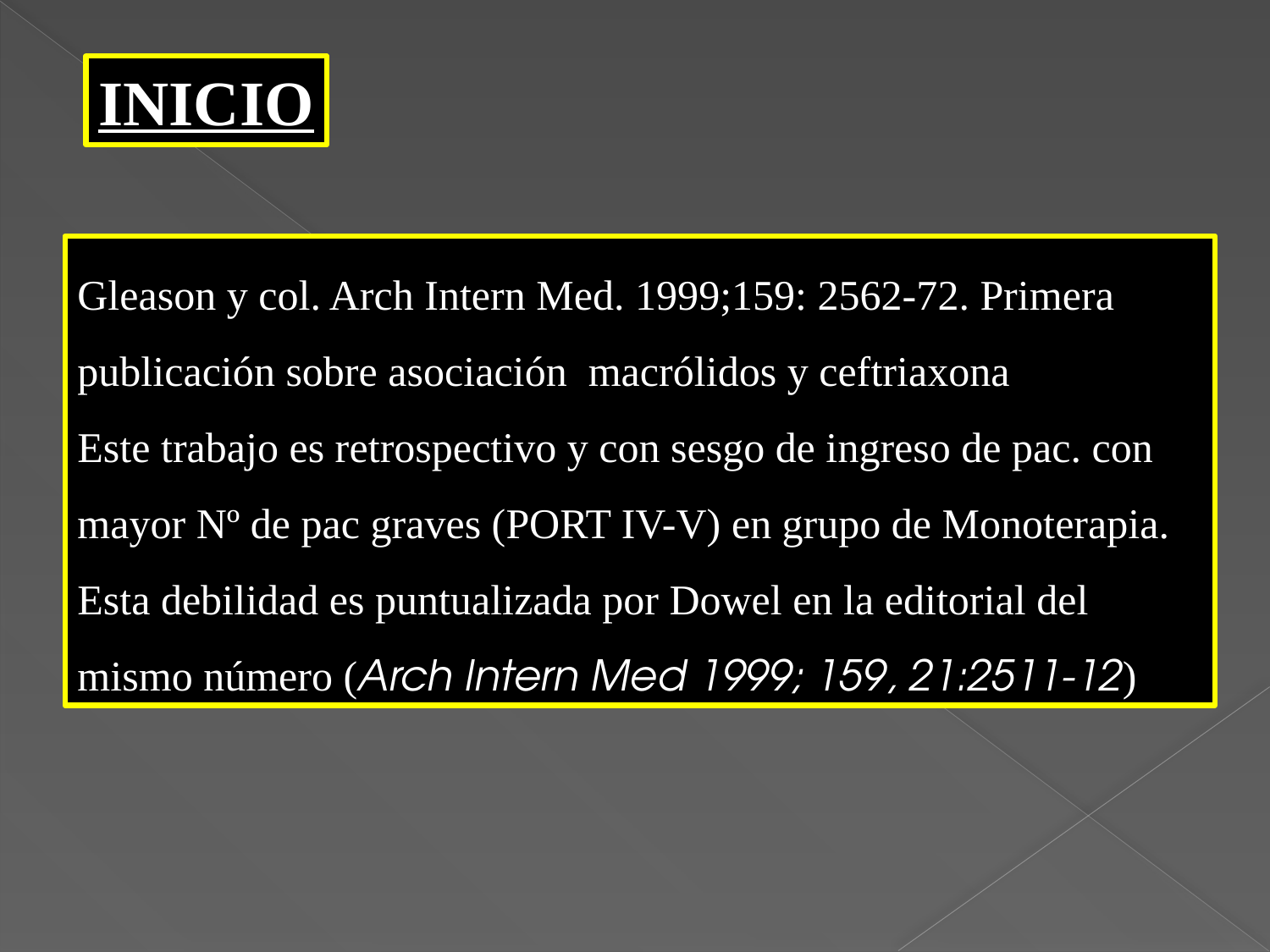

INICIO
Gleason y col. Arch Intern Med. 1999;159: 2562-72. Primera publicación sobre asociación  macrólidos y ceftriaxona
Este trabajo es retrospectivo y con sesgo de ingreso de pac. con mayor Nº de pac graves (PORT IV-V) en grupo de Monoterapia.
Esta debilidad es puntualizada por Dowel en la editorial del mismo número (Arch Intern Med 1999; 159, 21:2511-12)